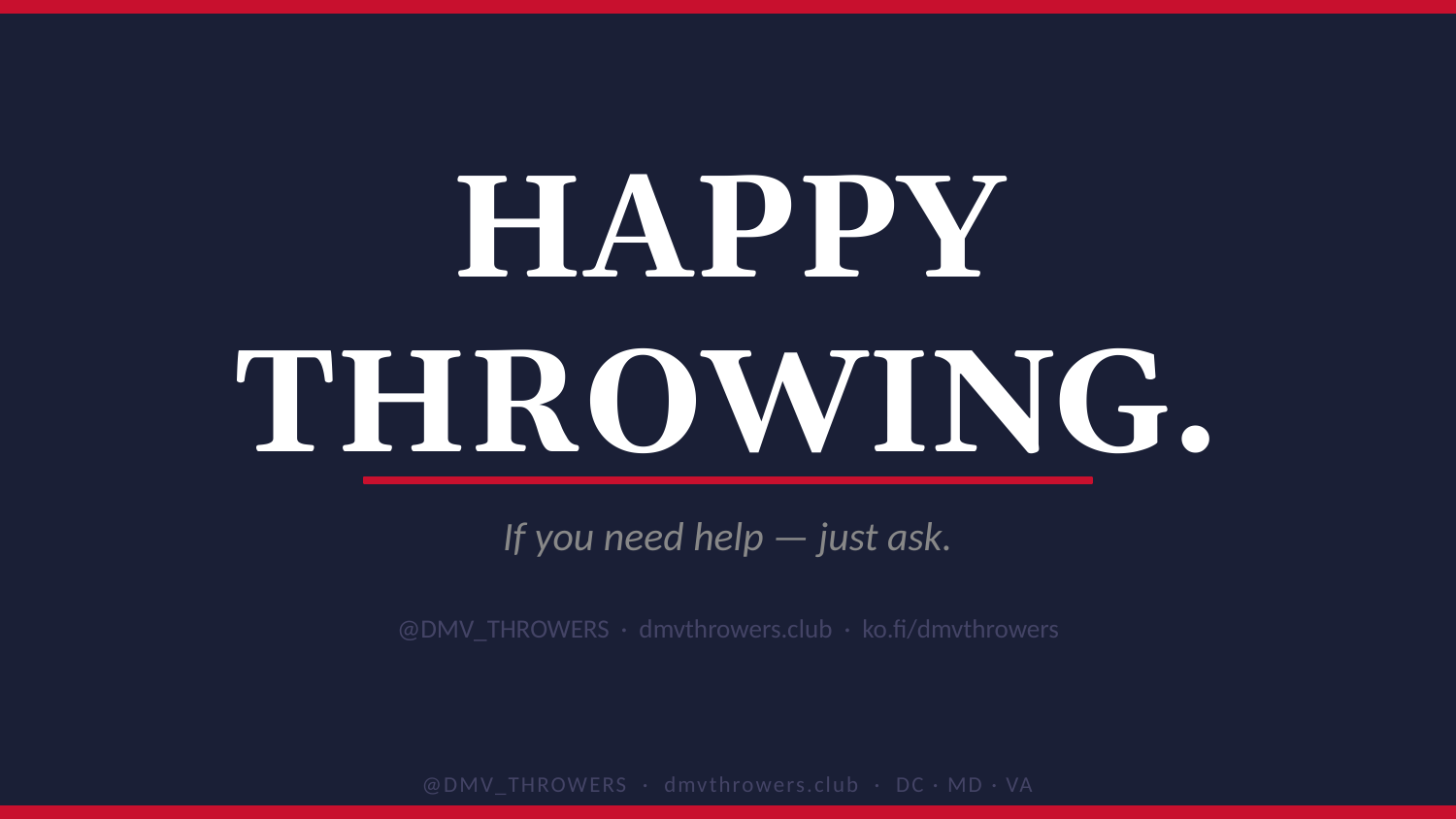

HAPPY THROWING.

If you need help — just ask.
@DMV_THROWERS  ·  dmvthrowers.club  ·  ko.fi/dmvthrowers
@DMV_THROWERS  ·  dmvthrowers.club  ·  DC · MD · VA